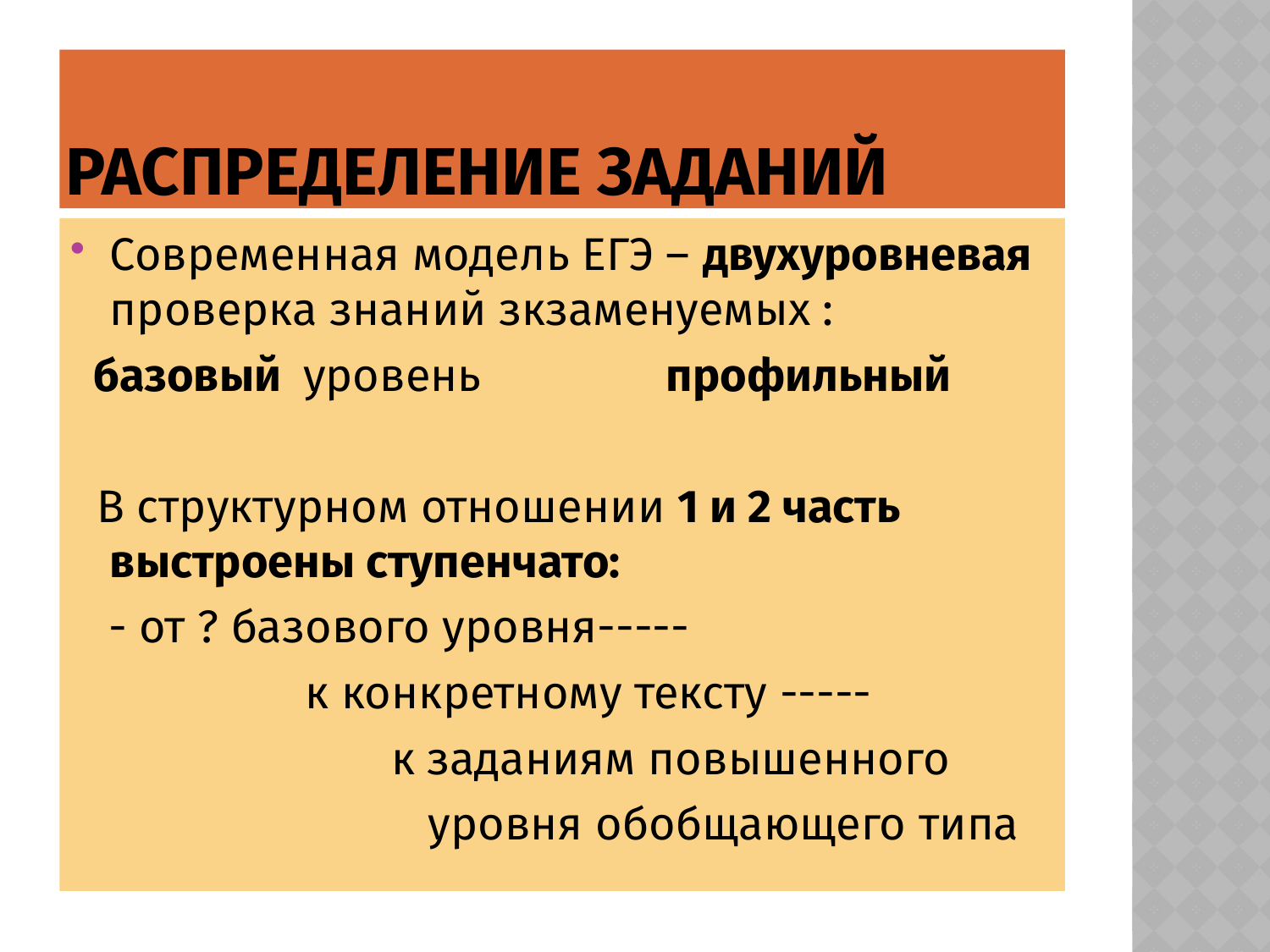

# Распределение заданий
Современная модель ЕГЭ – двухуровневая проверка знаний зкзаменуемых :
  базовый  уровень               профильный

  В структурном отношении 1 и 2 часть выстроены ступенчато:
   - от ? базового уровня-----
                   к конкретному тексту -----
                          к заданиям повышенного
                             уровня обобщающего типа